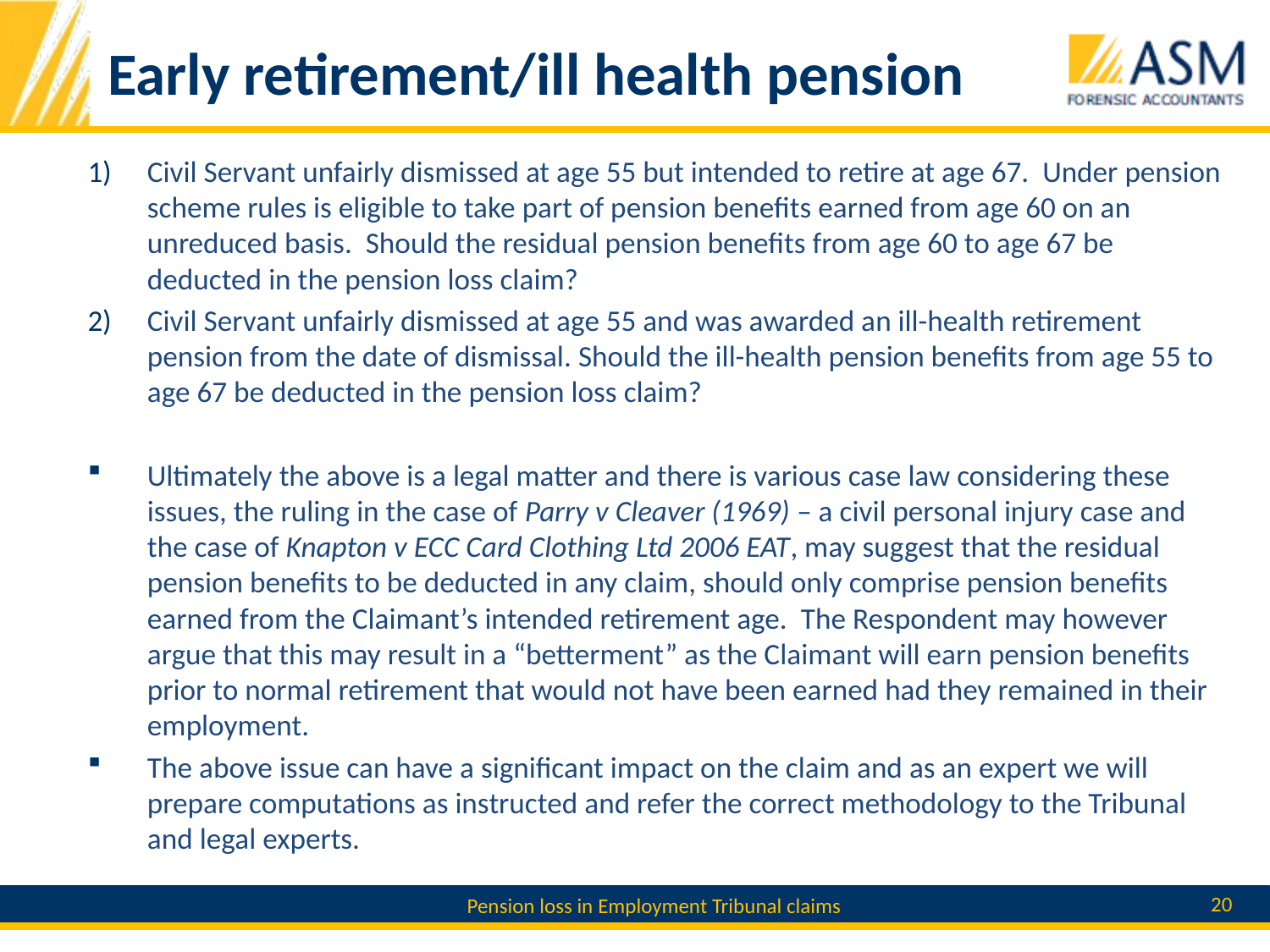

# Early retirement/ill health pension
Civil Servant unfairly dismissed at age 55 but intended to retire at age 67.  Under pension scheme rules is eligible to take part of pension benefits earned from age 60 on an unreduced basis.  Should the residual pension benefits from age 60 to age 67 be deducted in the pension loss claim?
Civil Servant unfairly dismissed at age 55 and was awarded an ill-health retirement pension from the date of dismissal. Should the ill-health pension benefits from age 55 to age 67 be deducted in the pension loss claim?

Ultimately the above is a legal matter and there is various case law considering these issues, the ruling in the case of Parry v Cleaver (1969) – a civil personal injury case and the case of Knapton v ECC Card Clothing Ltd 2006 EAT, may suggest that the residual pension benefits to be deducted in any claim, should only comprise pension benefits earned from the Claimant’s intended retirement age.  The Respondent may however argue that this may result in a “betterment” as the Claimant will earn pension benefits prior to normal retirement that would not have been earned had they remained in their employment.
The above issue can have a significant impact on the claim and as an expert we will prepare computations as instructed and refer the correct methodology to the Tribunal and legal experts.

20
Pension loss in Employment Tribunal claims